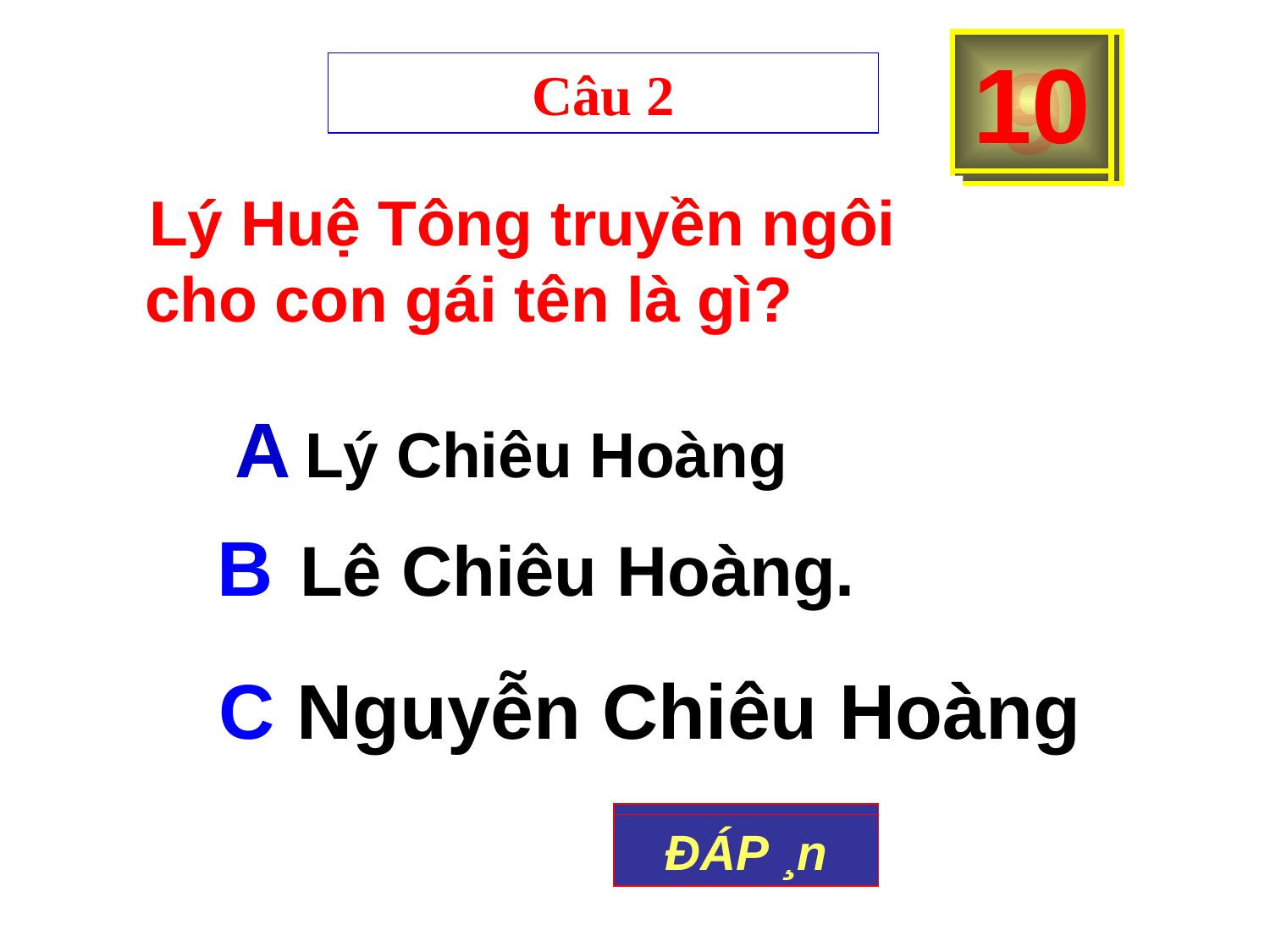

2
5
6
7
8
9
10
0
1
3
4
Câu 2
 Lý Huệ Tông truyền ngôi cho con gái tên là gì?
A  Lý Chiêu Hoàng
B Lê Chiêu Hoàng.
C Nguyễn Chiêu Hoàng
B¾t ®Çu
HÕt giê
ĐÁP ¸n